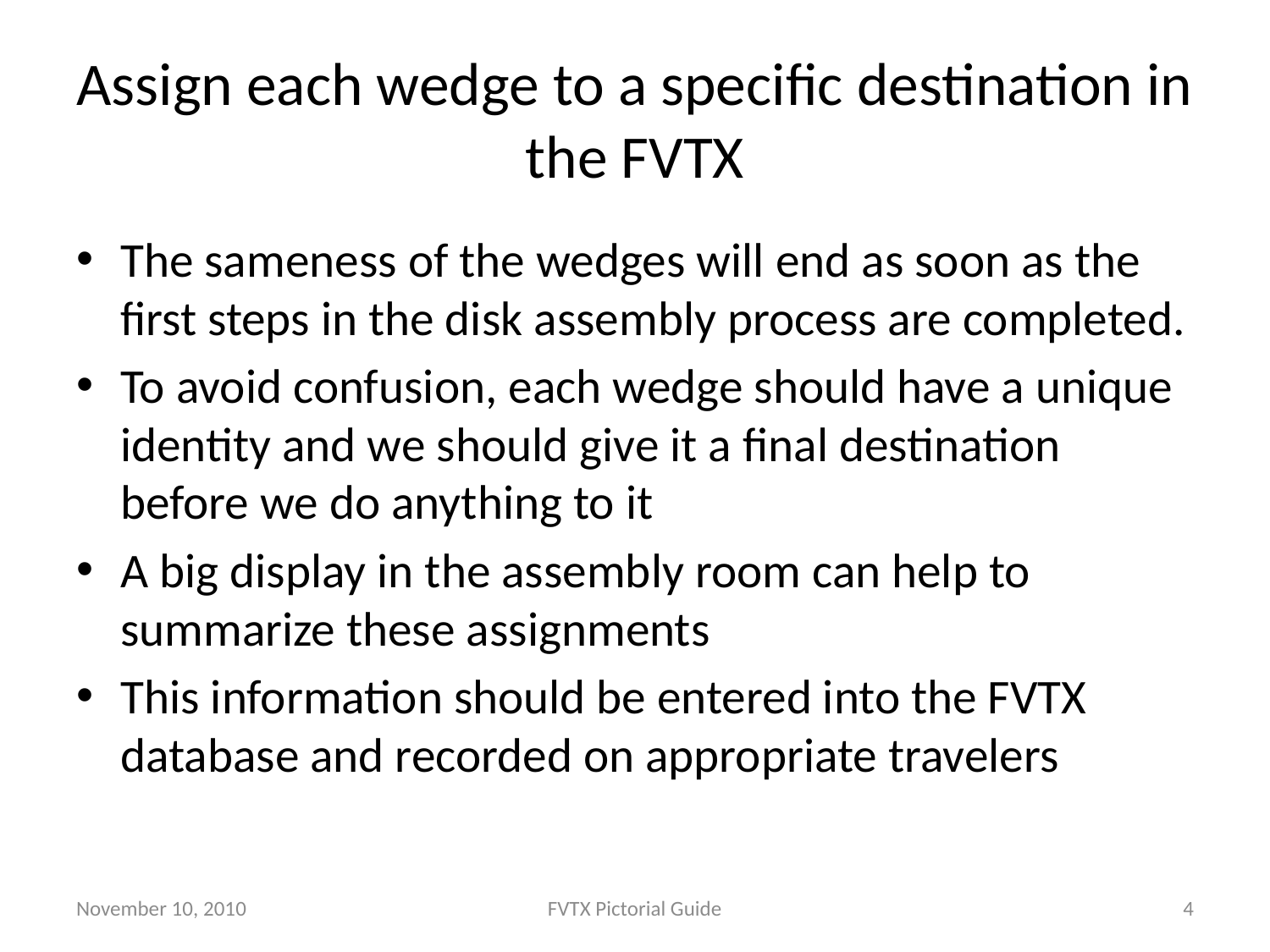

# Assign each wedge to a specific destination in the FVTX
The sameness of the wedges will end as soon as the first steps in the disk assembly process are completed.
To avoid confusion, each wedge should have a unique identity and we should give it a final destination before we do anything to it
A big display in the assembly room can help to summarize these assignments
This information should be entered into the FVTX database and recorded on appropriate travelers
November 10, 2010
FVTX Pictorial Guide
4